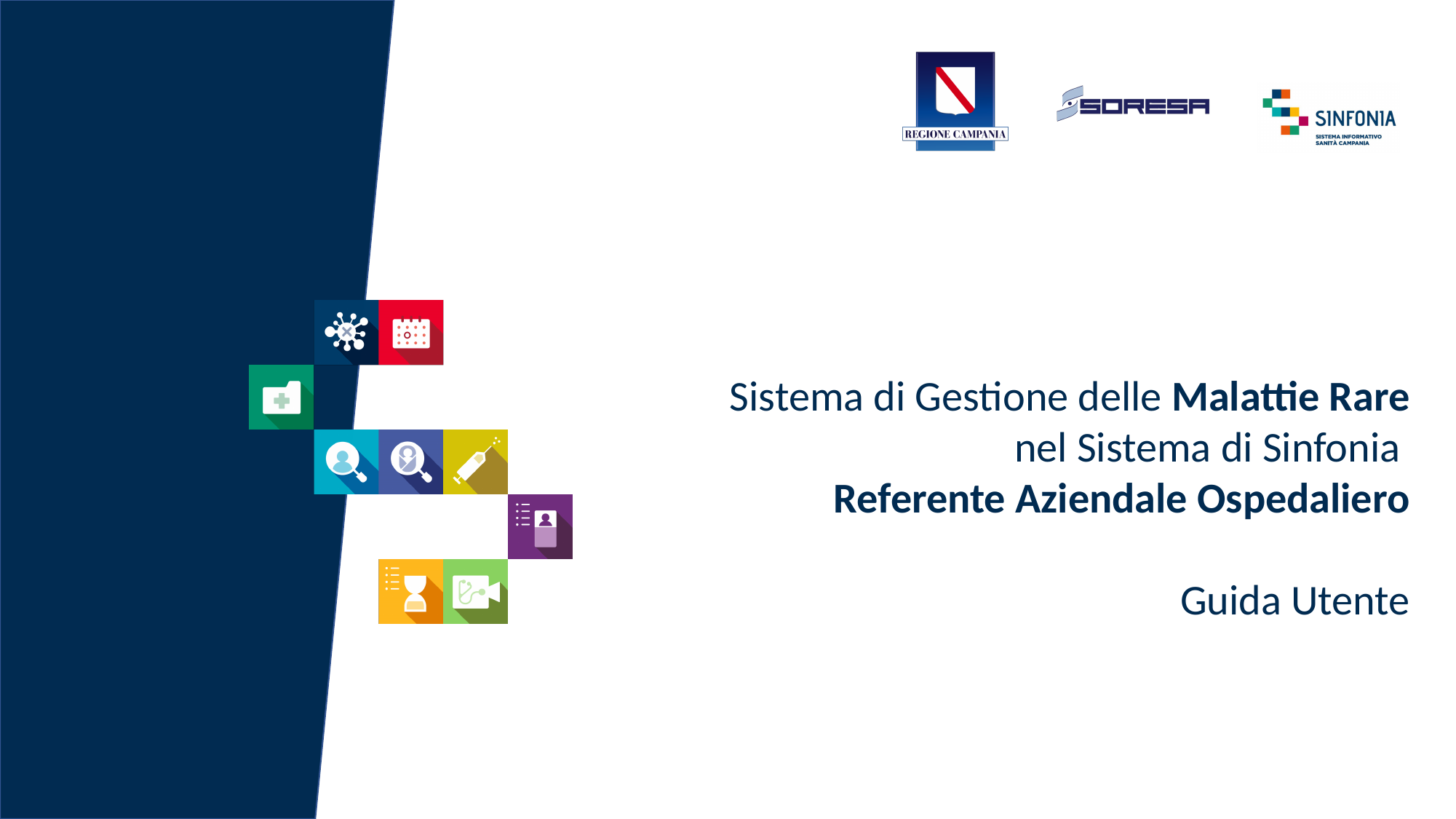

Sistema di Gestione delle Malattie Rare
nel Sistema di Sinfonia
Referente Aziendale Ospedaliero

Guida Utente